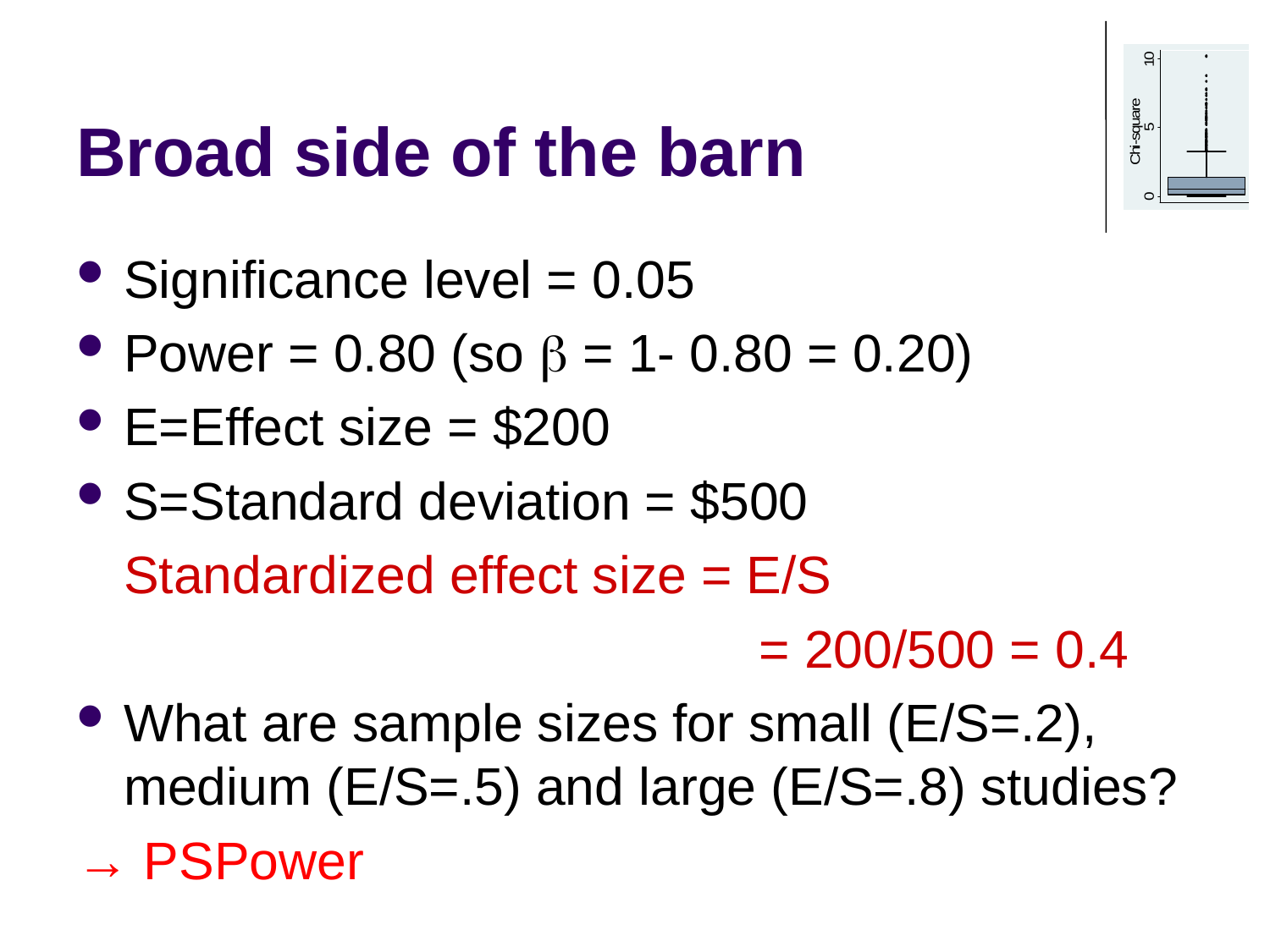

# Broad side of the barn
Significance level = 0.05
Power = 0.80 (so β = 1- 0.80 = 0.20)
E=Effect size = $200
S=Standard deviation = $500
	Standardized effect size = E/S
						= 200/500 = 0.4
What are sample sizes for small (E/S=.2), medium (E/S=.5) and large (E/S=.8) studies?
→ PSPower